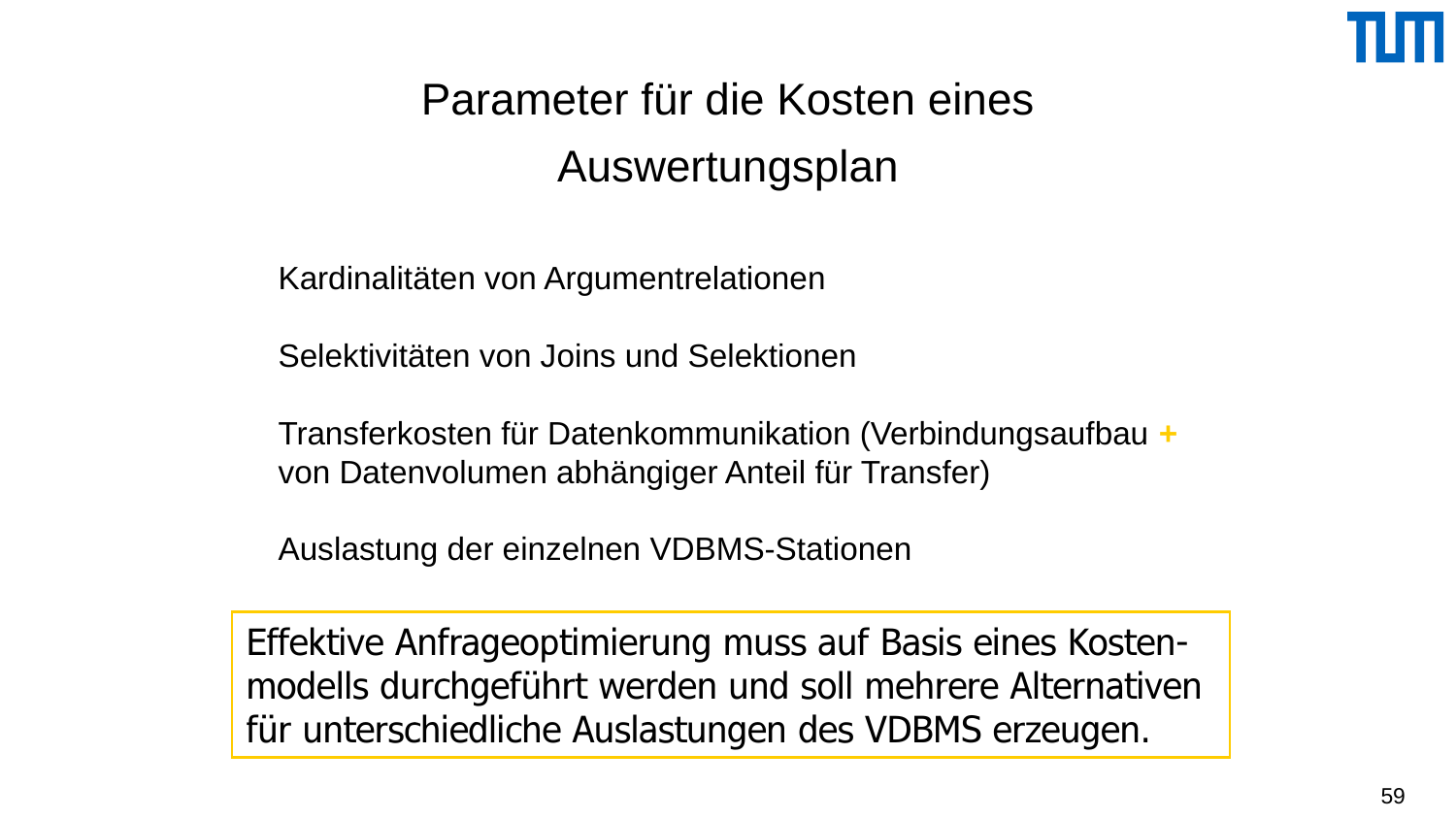

# Parameter für die Kosten eines Auswertungsplan
Kardinalitäten von Argumentrelationen

Selektivitäten von Joins und Selektionen

Transferkosten für Datenkommunikation (Verbindungsaufbau + von Datenvolumen abhängiger Anteil für Transfer)

Auslastung der einzelnen VDBMS-Stationen
Effektive Anfrageoptimierung muss auf Basis eines Kosten-modells durchgeführt werden und soll mehrere Alternativen für unterschiedliche Auslastungen des VDBMS erzeugen.
59